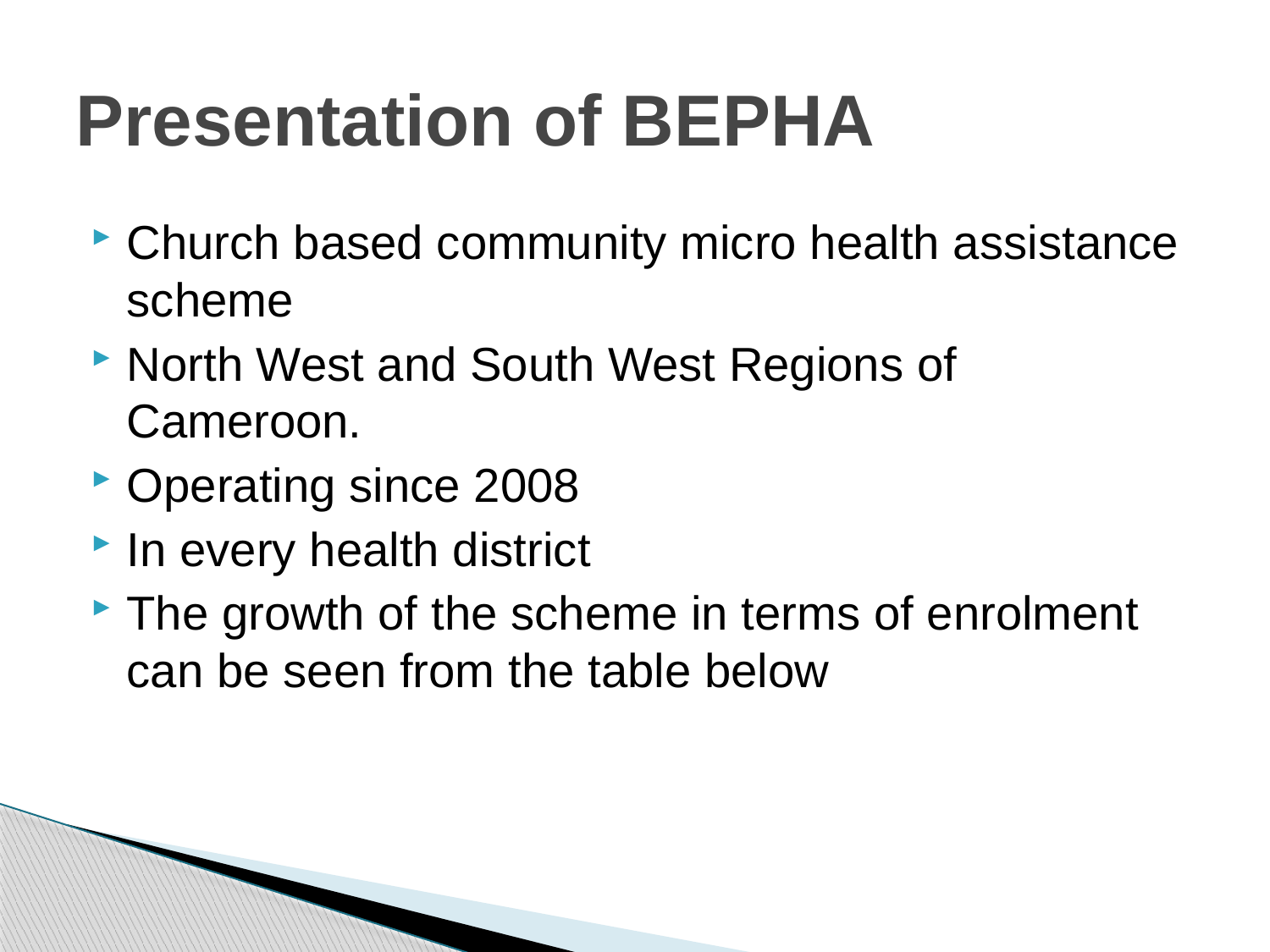

# Presentation of BEPHA
Church based community micro health assistance scheme
North West and South West Regions of Cameroon.
Operating since 2008
In every health district
The growth of the scheme in terms of enrolment can be seen from the table below